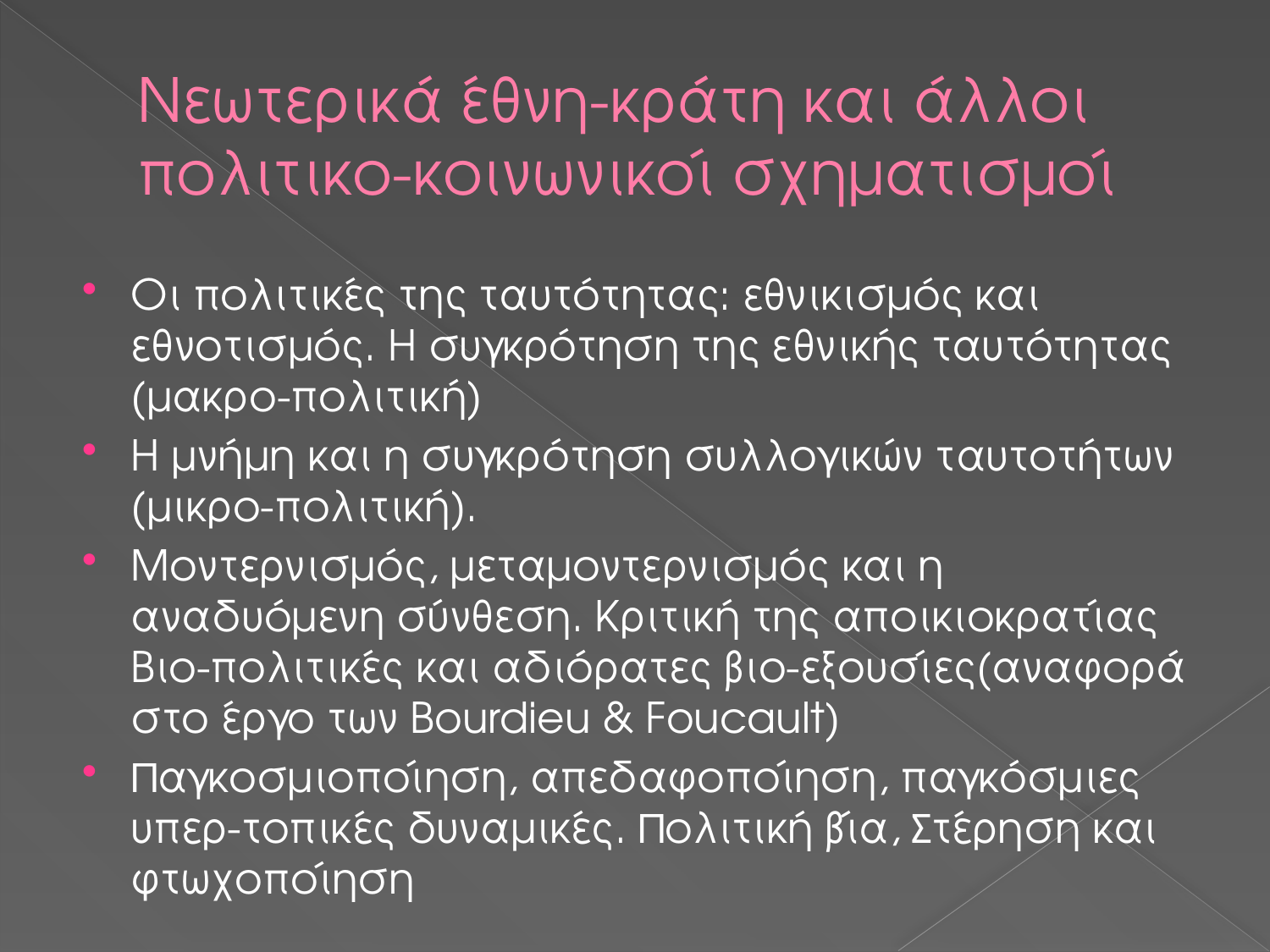

# Νεωτερικά έθνη-κράτη και άλλοι πολιτικο-κοινωνικοί σχηματισμοί
Οι πολιτικές της ταυτότητας: εθνικισμός και εθνοτισμός. Η συγκρότηση της εθνικής ταυτότητας (μακρο-πολιτική)
Η μνήμη και η συγκρότηση συλλογικών ταυτοτήτων (μικρο-πολιτική).
Μοντερνισμός, μεταμοντερνισμός και η αναδυόμενη σύνθεση. Κριτική της αποικιοκρατίας Βιο-πολιτικές και αδιόρατες βιο-εξουσίες(αναφορά στο έργο των Bourdieu & Foucault)
Παγκοσμιοποίηση, απεδαφοποίηση, παγκόσμιες υπερ-τοπικές δυναμικές. Πολιτική βία, Στέρηση και φτωχοποίηση